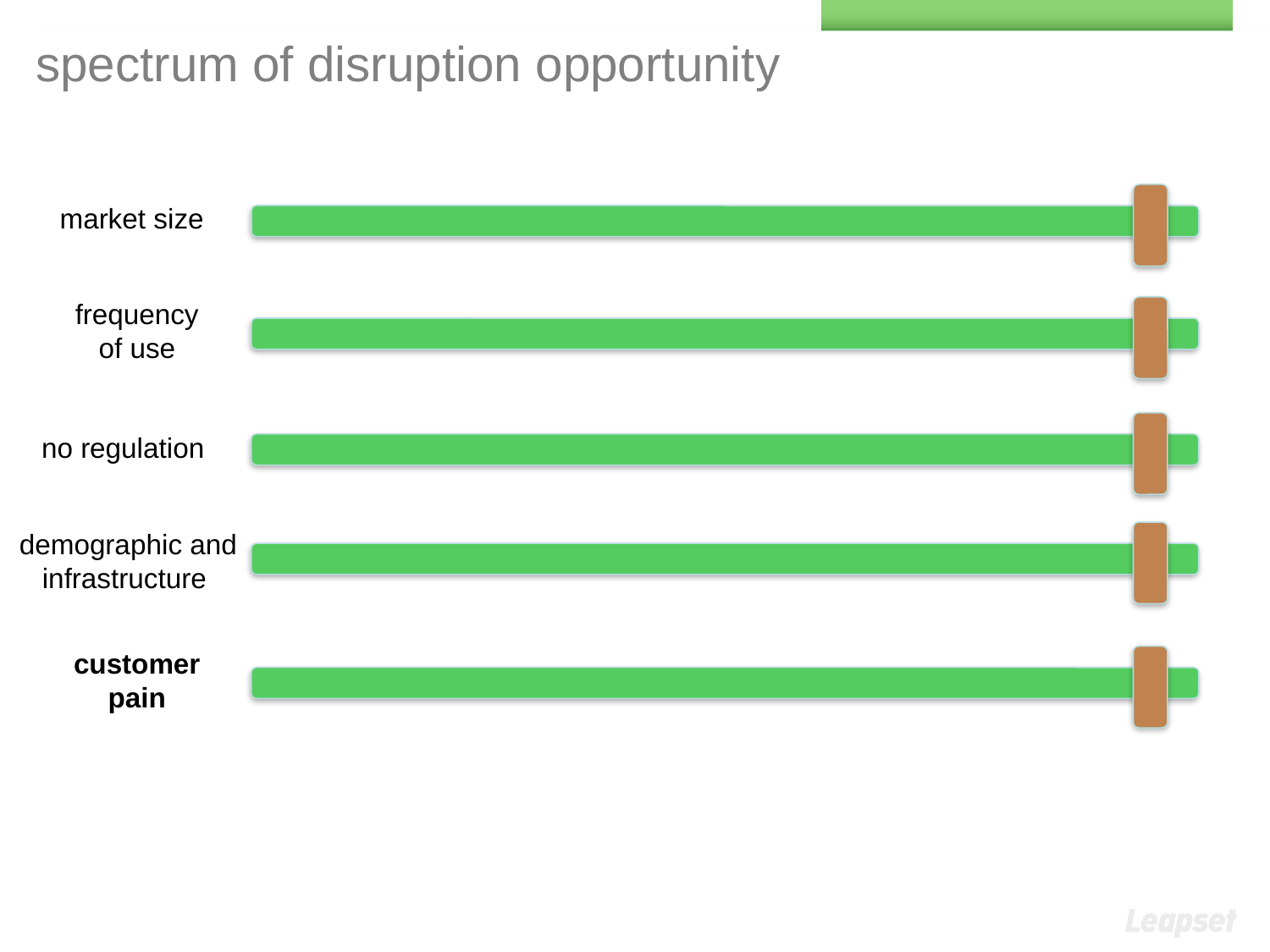

# spectrum of disruption opportunity

market size

frequency of use

no regulation

demographic and infrastructure

customer pain